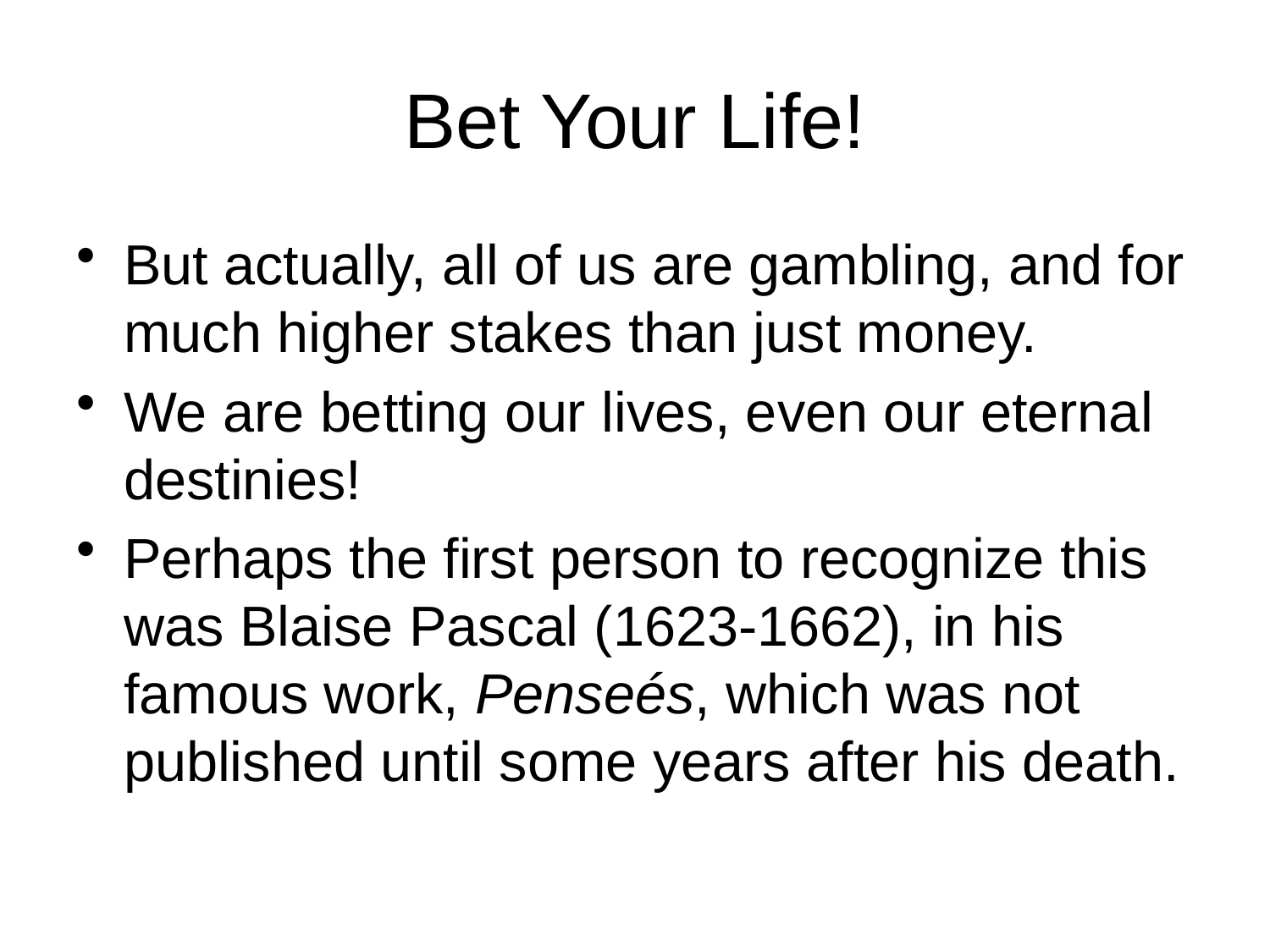

# Bet Your Life!
But actually, all of us are gambling, and for much higher stakes than just money.
We are betting our lives, even our eternal destinies!
Perhaps the first person to recognize this was Blaise Pascal (1623-1662), in his famous work, Penseés, which was not published until some years after his death.